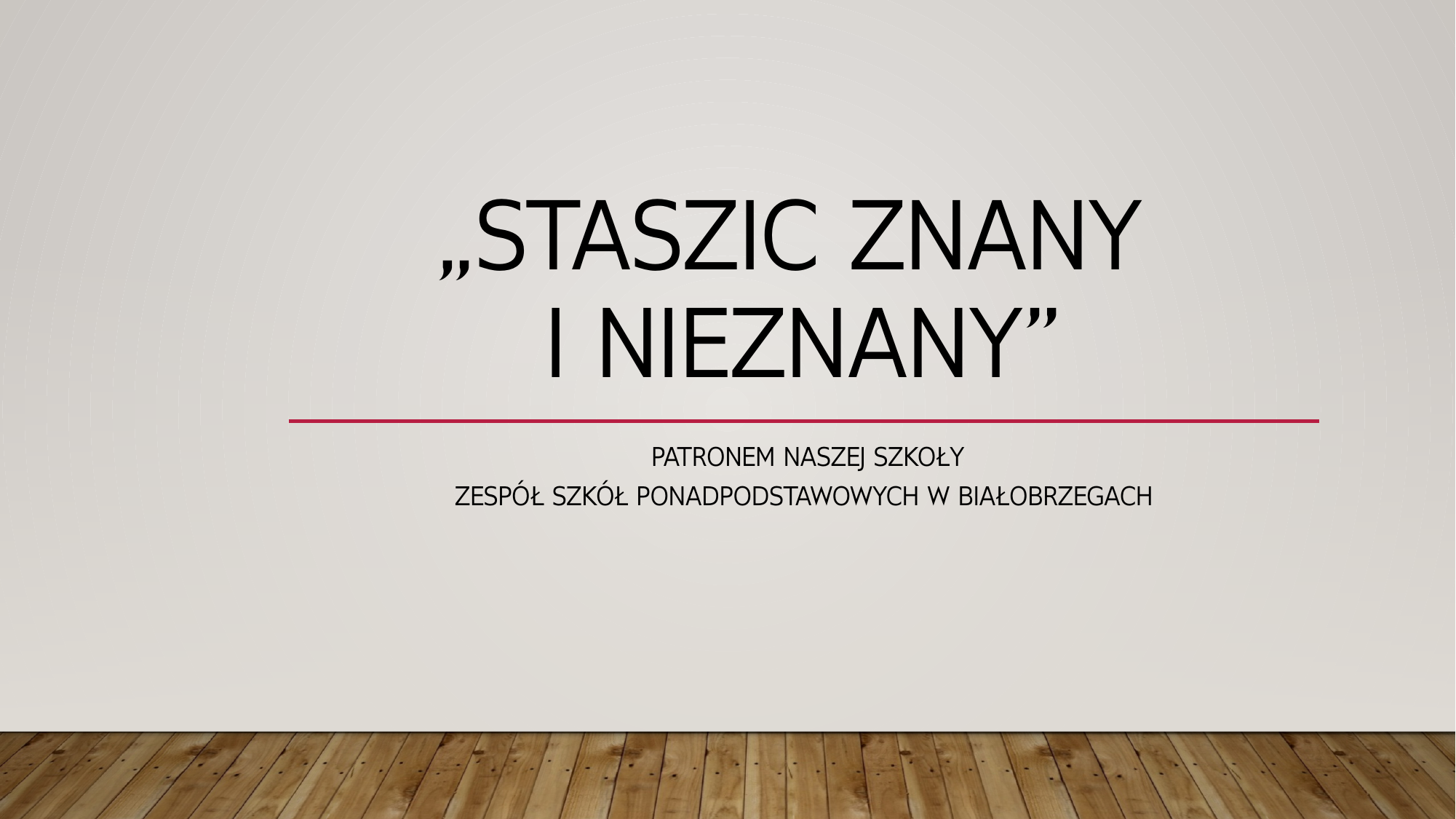

# „staszic znany i nieznany”
 Patronem NASZEJ szkoły
ZESPÓŁ SZKÓŁ PONADPODSTAWOWYCH W BIAŁOBRZEGACH